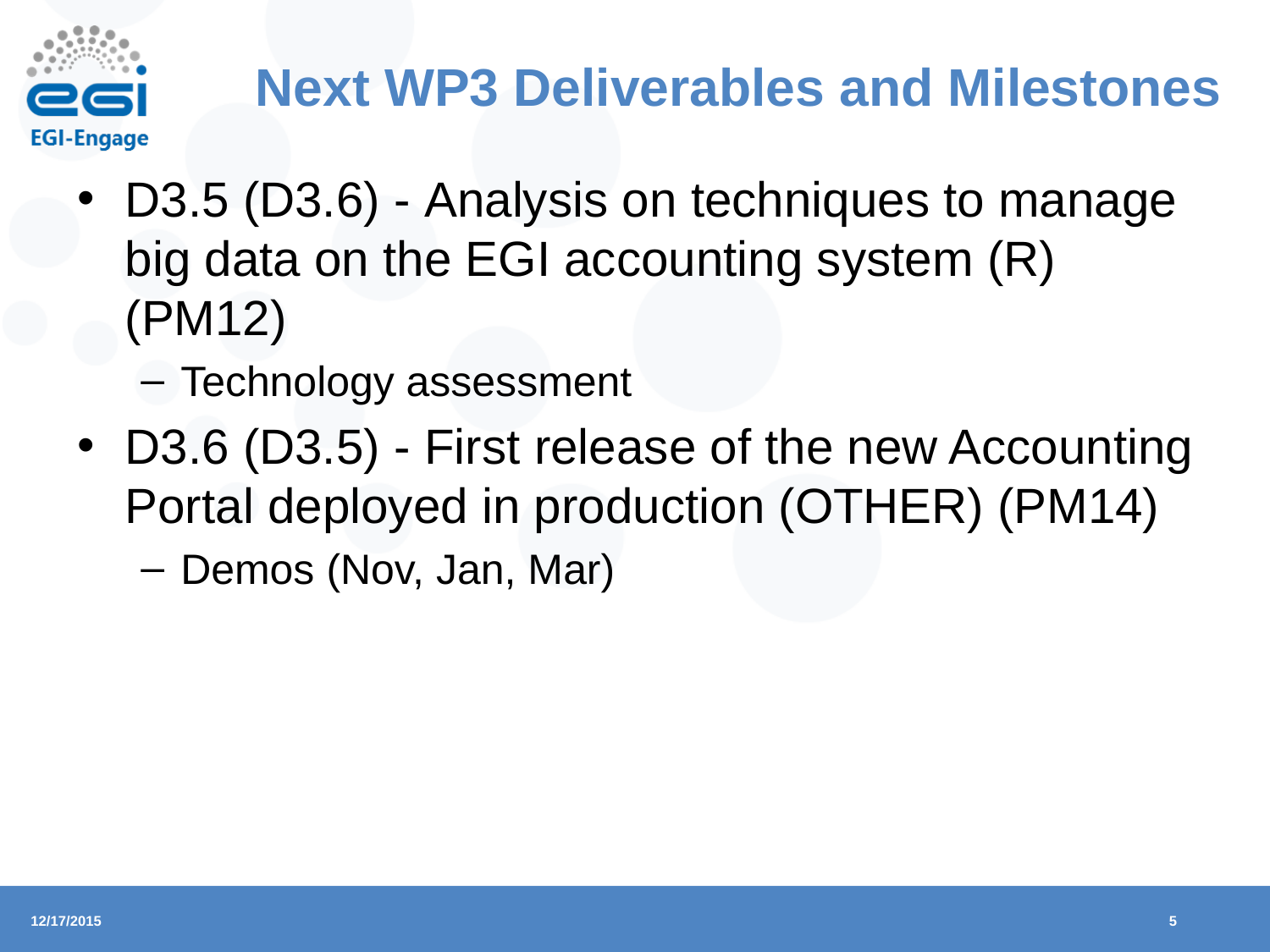

# Next WP3 Deliverables and Milestones
D3.5 (D3.6) - Analysis on techniques to manage big data on the EGI accounting system (R) (PM12)
Technology assessment
D3.6 (D3.5) - First release of the new Accounting Portal deployed in production (OTHER) (PM14)
Demos (Nov, Jan, Mar)